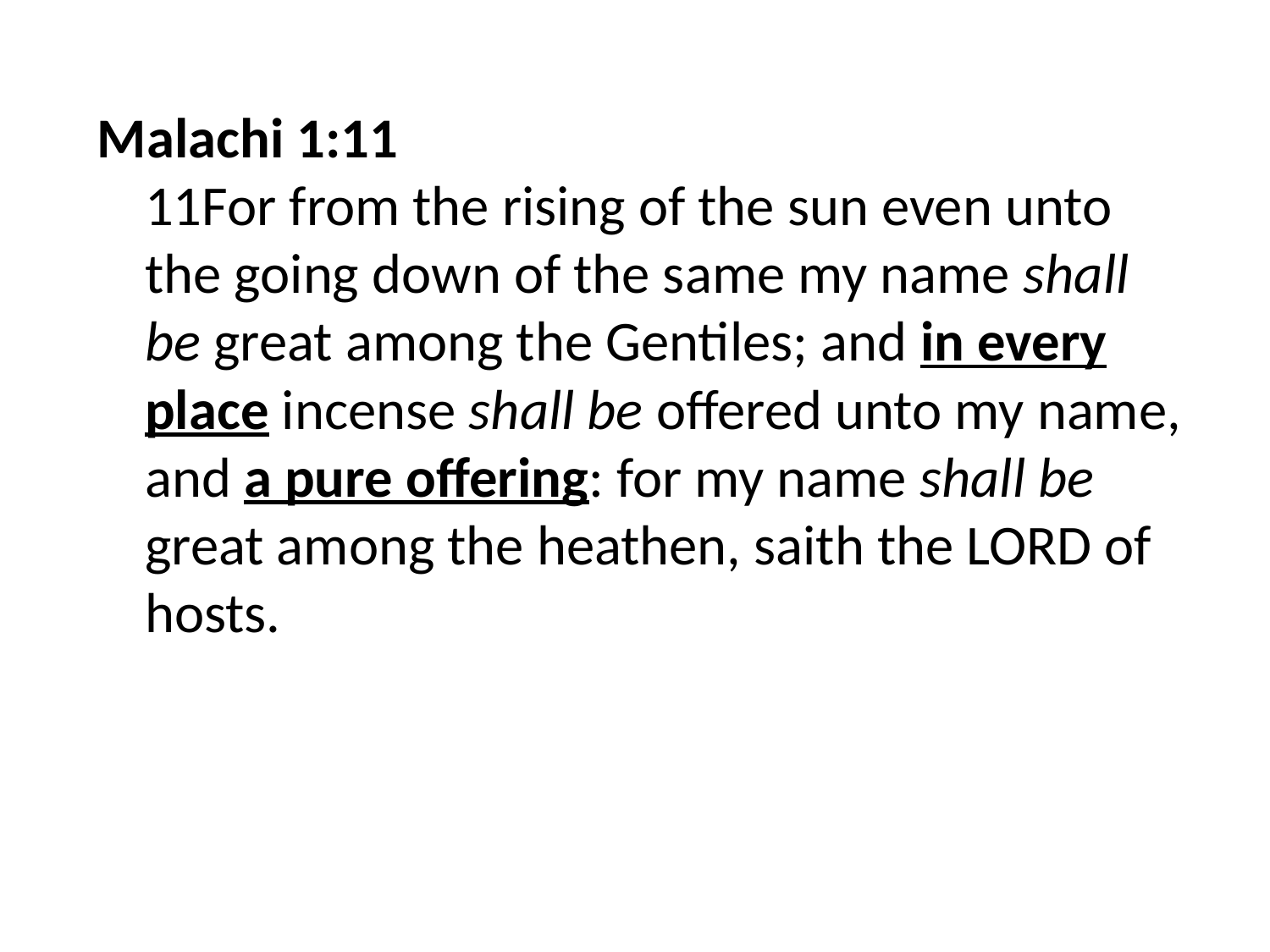

Malachi 1:11
11For from the rising of the sun even unto the going down of the same my name shall be great among the Gentiles; and in every place incense shall be offered unto my name, and a pure offering: for my name shall be great among the heathen, saith the LORD of hosts.